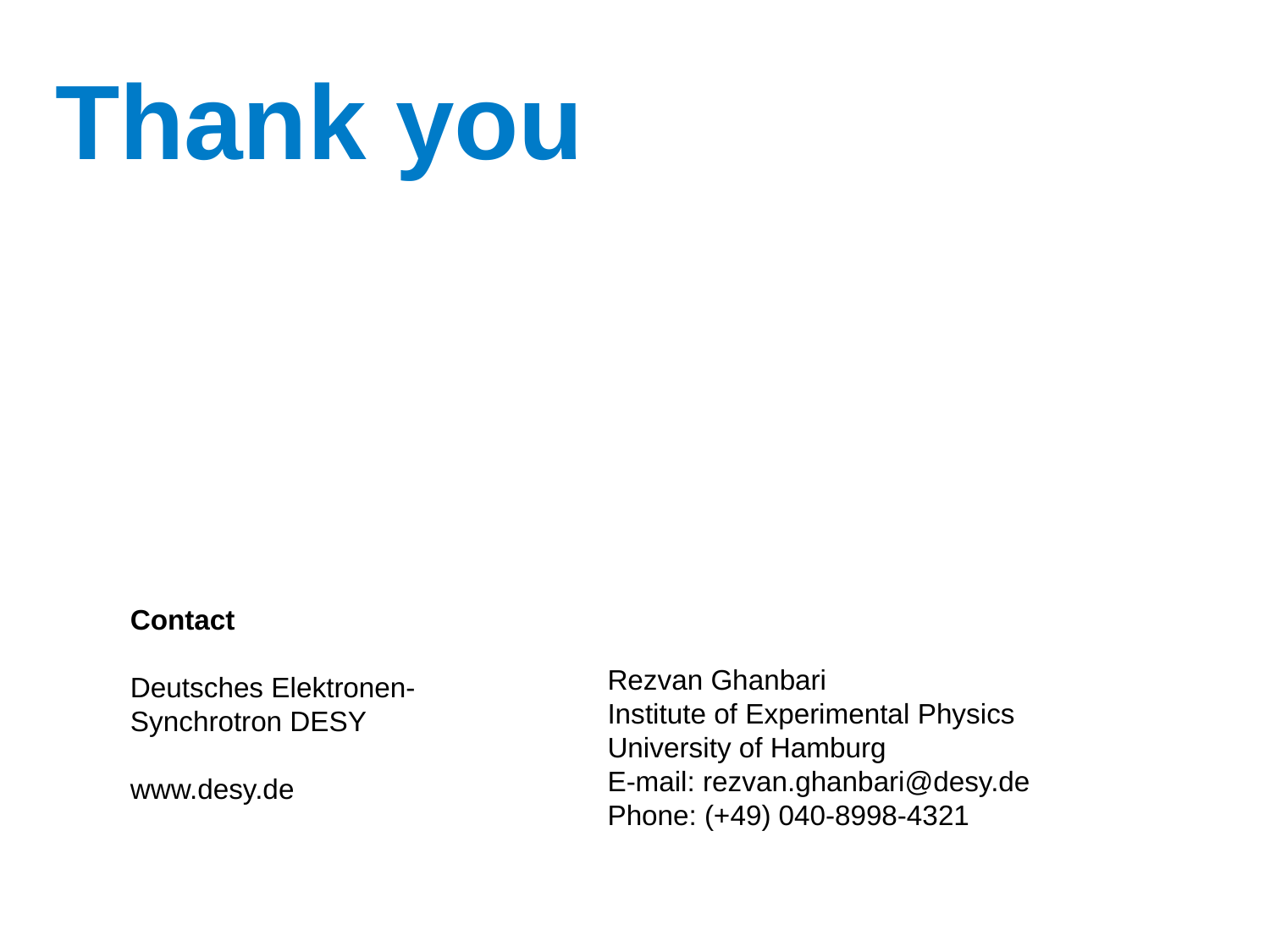

# Thank you
Contact

Deutsches Elektronen-
Synchrotron DESY

www.desy.de
Rezvan Ghanbari
Institute of Experimental Physics
University of Hamburg
E-mail: rezvan.ghanbari@desy.de
Phone: (+49) 040-8998-4321